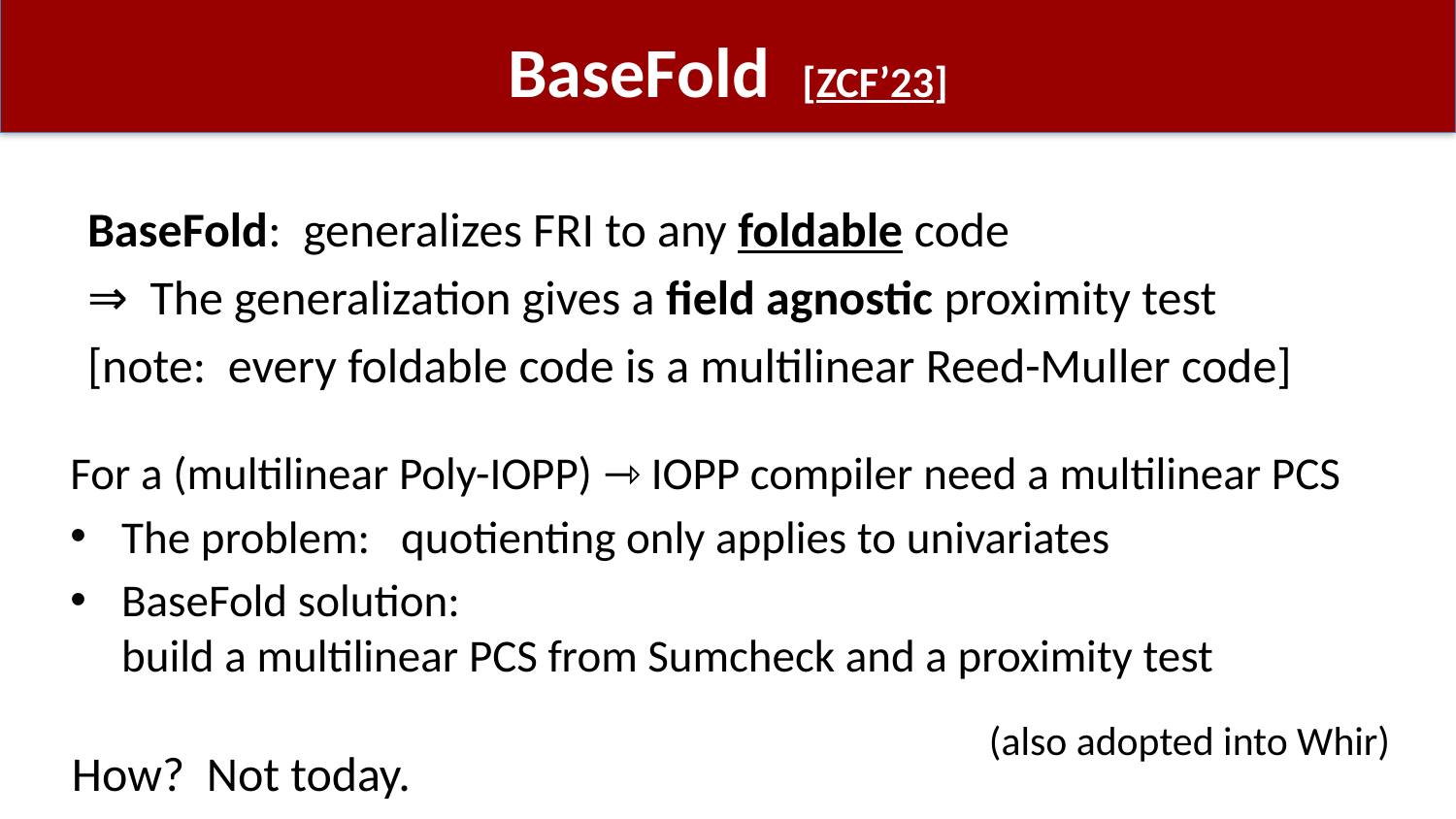

# BaseFold  [ZCF’23]
BaseFold:  generalizes FRI to any foldable code
⇒  The generalization gives a field agnostic proximity test
[note:  every foldable code is a multilinear Reed-Muller code]
For a (multilinear Poly-IOPP) ⇾ IOPP compiler need a multilinear PCS
The problem:   quotienting only applies to univariates
BaseFold solution:
		build a multilinear PCS from Sumcheck and a proximity test
(also adopted into Whir)
How?  Not today.